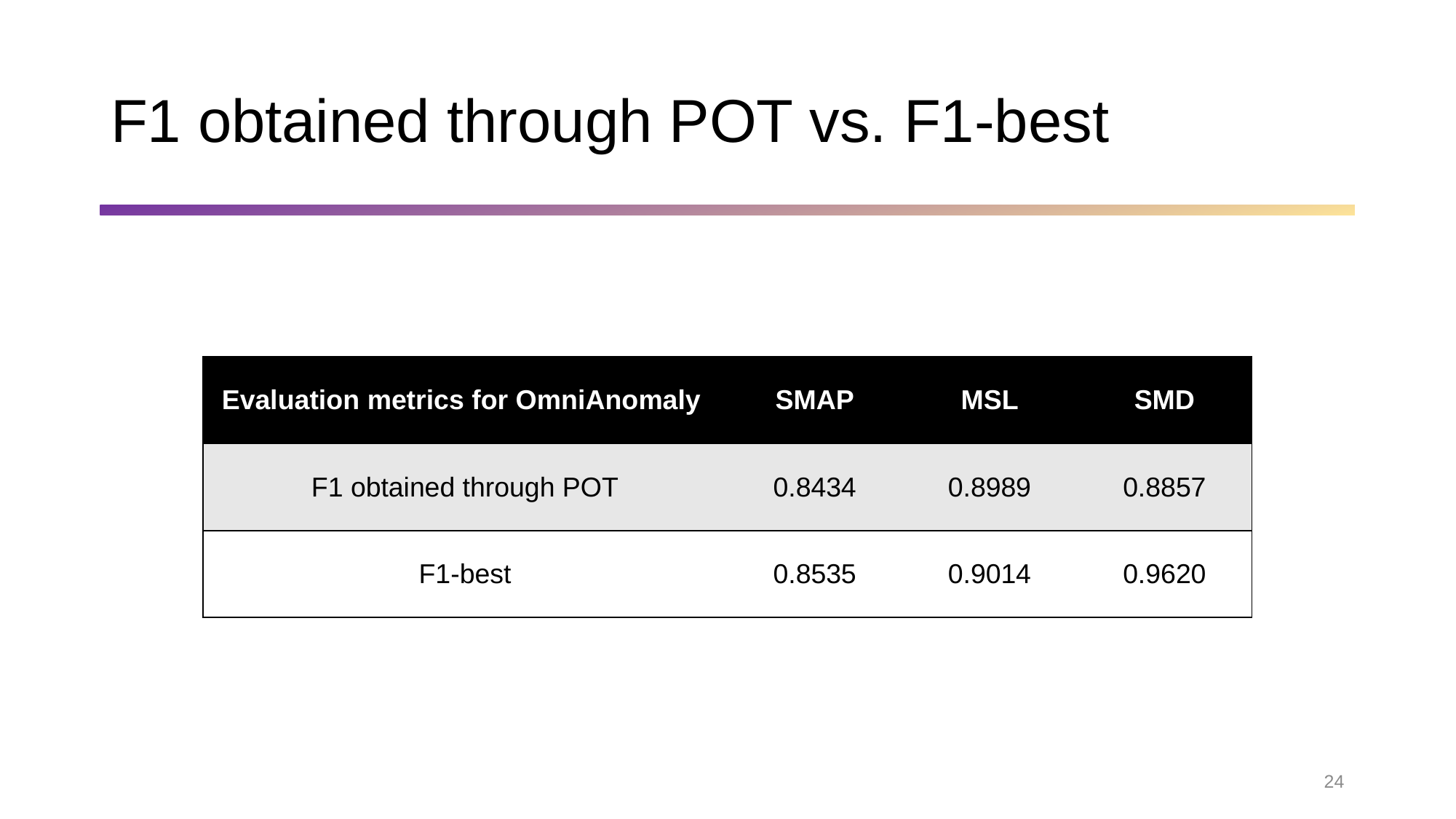

F1 obtained through POT vs. F1-best

| Evaluation metrics for OmniAnomaly | SMAP | MSL | SMD |
| --- | --- | --- | --- |
| F1 obtained through POT | 0.8434 | 0.8989 | 0.8857 |
| F1-best | 0.8535 | 0.9014 | 0.9620 |
24